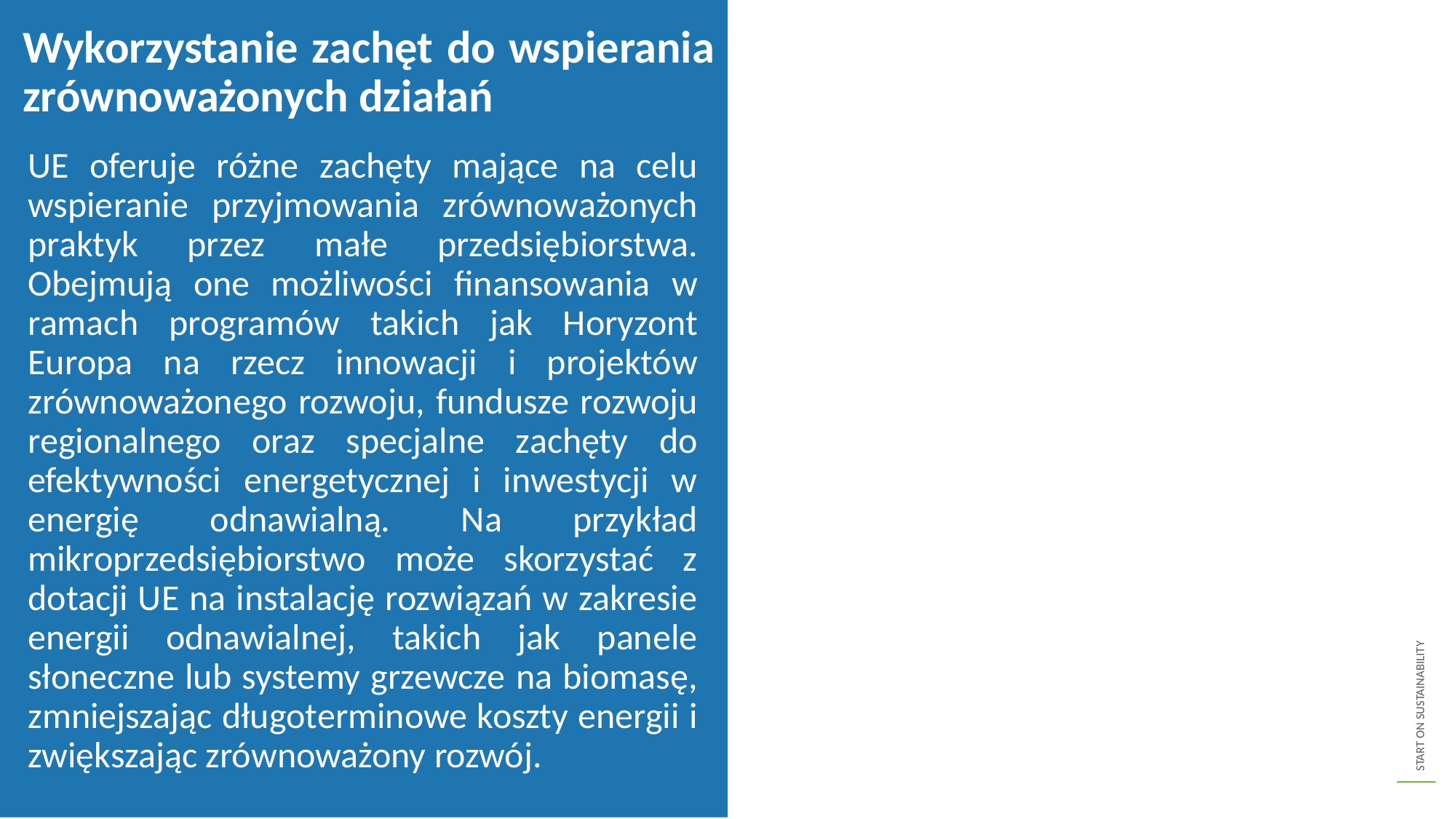

Wykorzystanie zachęt do wspierania zrównoważonych działań
UE oferuje różne zachęty mające na celu wspieranie przyjmowania zrównoważonych praktyk przez małe przedsiębiorstwa. Obejmują one możliwości finansowania w ramach programów takich jak Horyzont Europa na rzecz innowacji i projektów zrównoważonego rozwoju, fundusze rozwoju regionalnego oraz specjalne zachęty do efektywności energetycznej i inwestycji w energię odnawialną. Na przykład mikroprzedsiębiorstwo może skorzystać z dotacji UE na instalację rozwiązań w zakresie energii odnawialnej, takich jak panele słoneczne lub systemy grzewcze na biomasę, zmniejszając długoterminowe koszty energii i zwiększając zrównoważony rozwój.